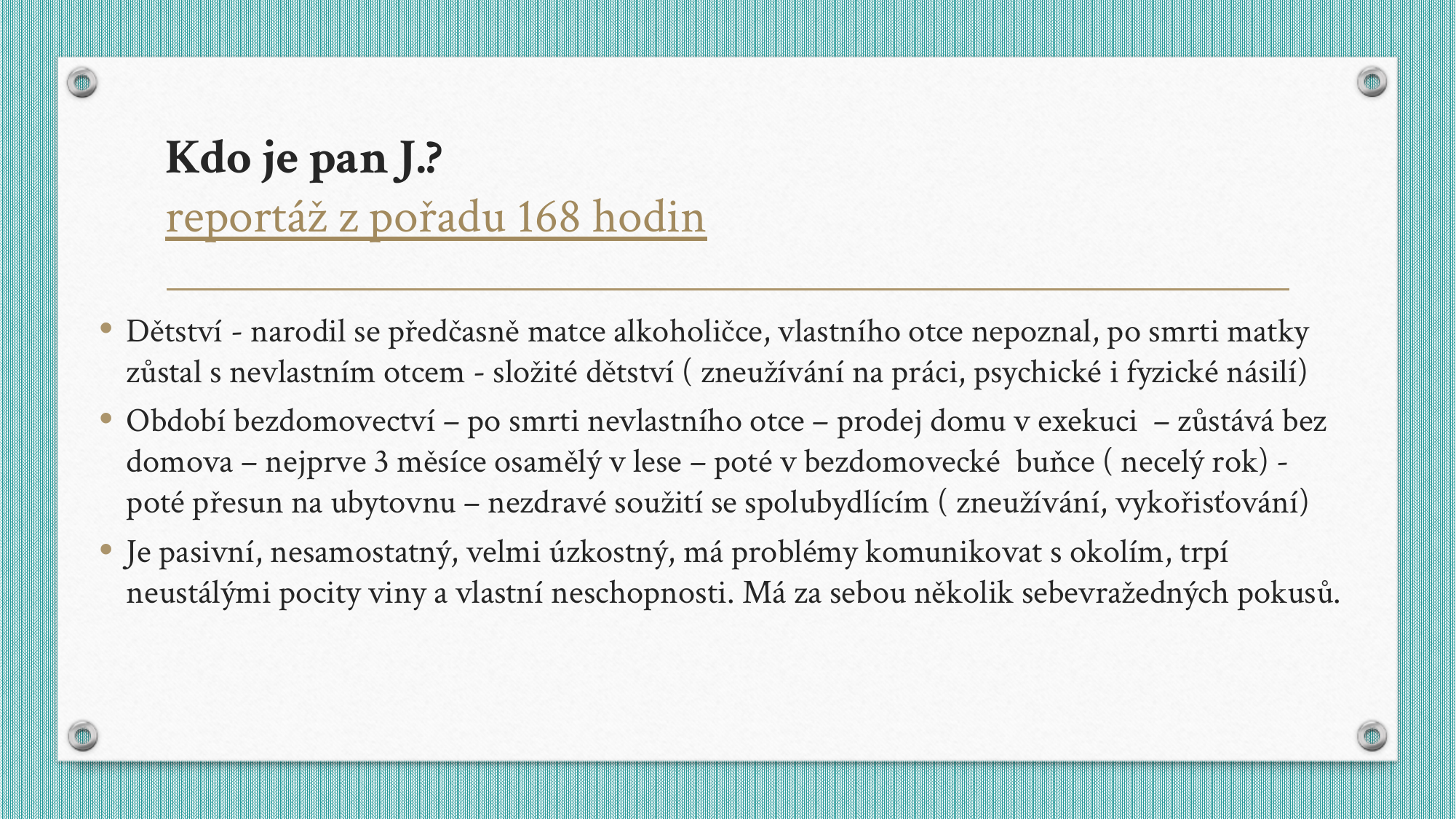

# Kdo je pan J.? reportáž z pořadu 168 hodin
Dětství - narodil se předčasně matce alkoholičce, vlastního otce nepoznal, po smrti matky zůstal s nevlastním otcem - složité dětství ( zneužívání na práci, psychické i fyzické násilí)
Období bezdomovectví – po smrti nevlastního otce – prodej domu v exekuci  – zůstává bez domova – nejprve 3 měsíce osamělý v lese – poté v bezdomovecké  buňce ( necelý rok) - poté přesun na ubytovnu – nezdravé soužití se spolubydlícím ( zneužívání, vykořisťování)
Je pasivní, nesamostatný, velmi úzkostný, má problémy komunikovat s okolím, trpí neustálými pocity viny a vlastní neschopnosti. Má za sebou několik sebevražedných pokusů.